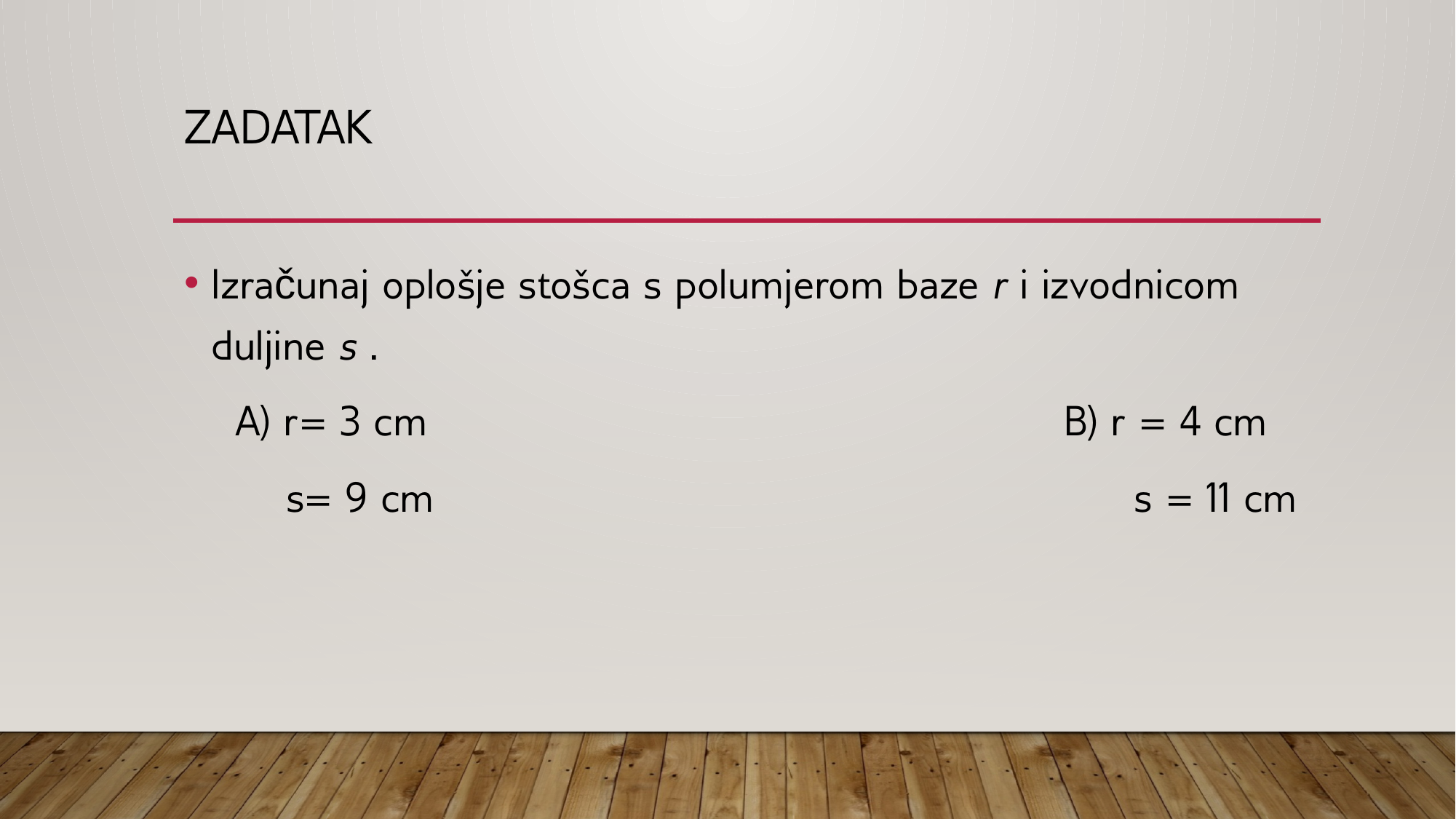

# Zadatak
Izračunaj oplošje stošca s polumjerom baze r i izvodnicom duljine s .
    A) r= 3 cm                                                  B) r = 4 cm
        s= 9 cm                                                       s = 11 cm